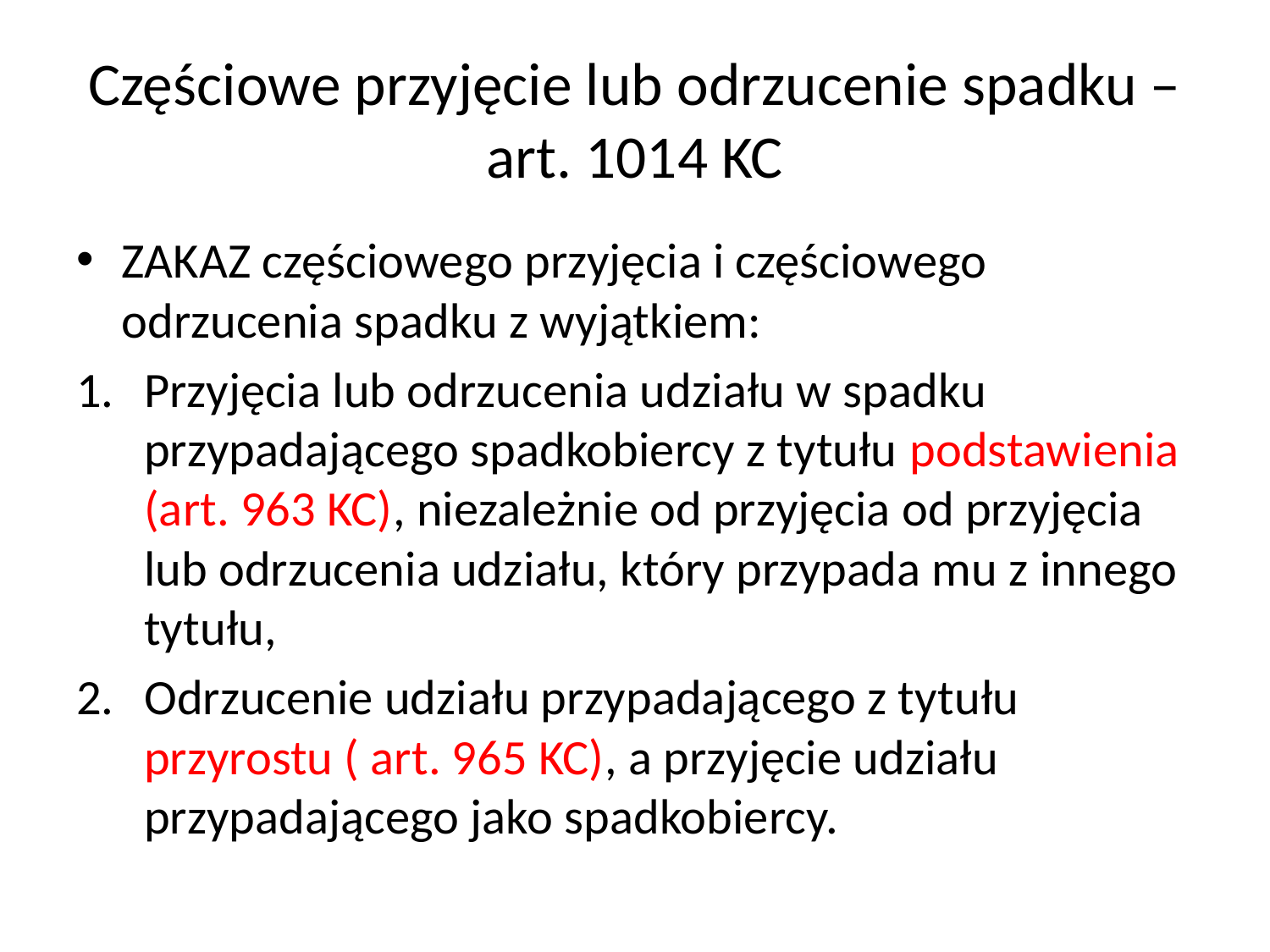

# Częściowe przyjęcie lub odrzucenie spadku – art. 1014 KC
ZAKAZ częściowego przyjęcia i częściowego odrzucenia spadku z wyjątkiem:
Przyjęcia lub odrzucenia udziału w spadku przypadającego spadkobiercy z tytułu podstawienia (art. 963 KC), niezależnie od przyjęcia od przyjęcia lub odrzucenia udziału, który przypada mu z innego tytułu,
Odrzucenie udziału przypadającego z tytułu przyrostu ( art. 965 KC), a przyjęcie udziału przypadającego jako spadkobiercy.